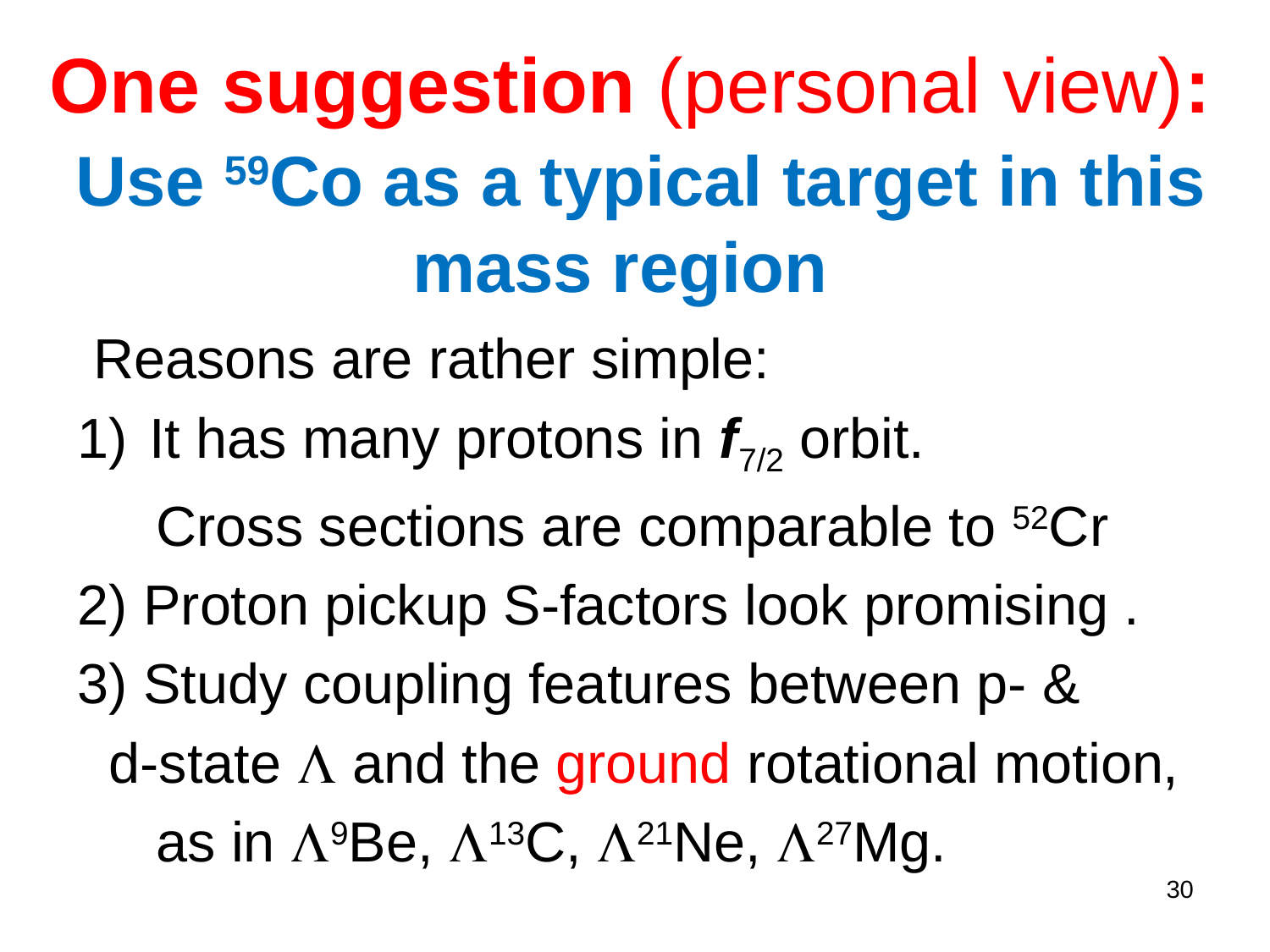

# One suggestion (personal view): Use 59Co as a typical target in this mass region
 Reasons are rather simple:
It has many protons in f7/2 orbit.
     Cross sections are comparable to 52Cr
2) Proton pickup S-factors look promising .
3) Study coupling features between p- &
  d-state Λ and the ground rotational motion,
     as in Λ9Be, Λ13C, Λ21Ne, Λ27Mg.
30